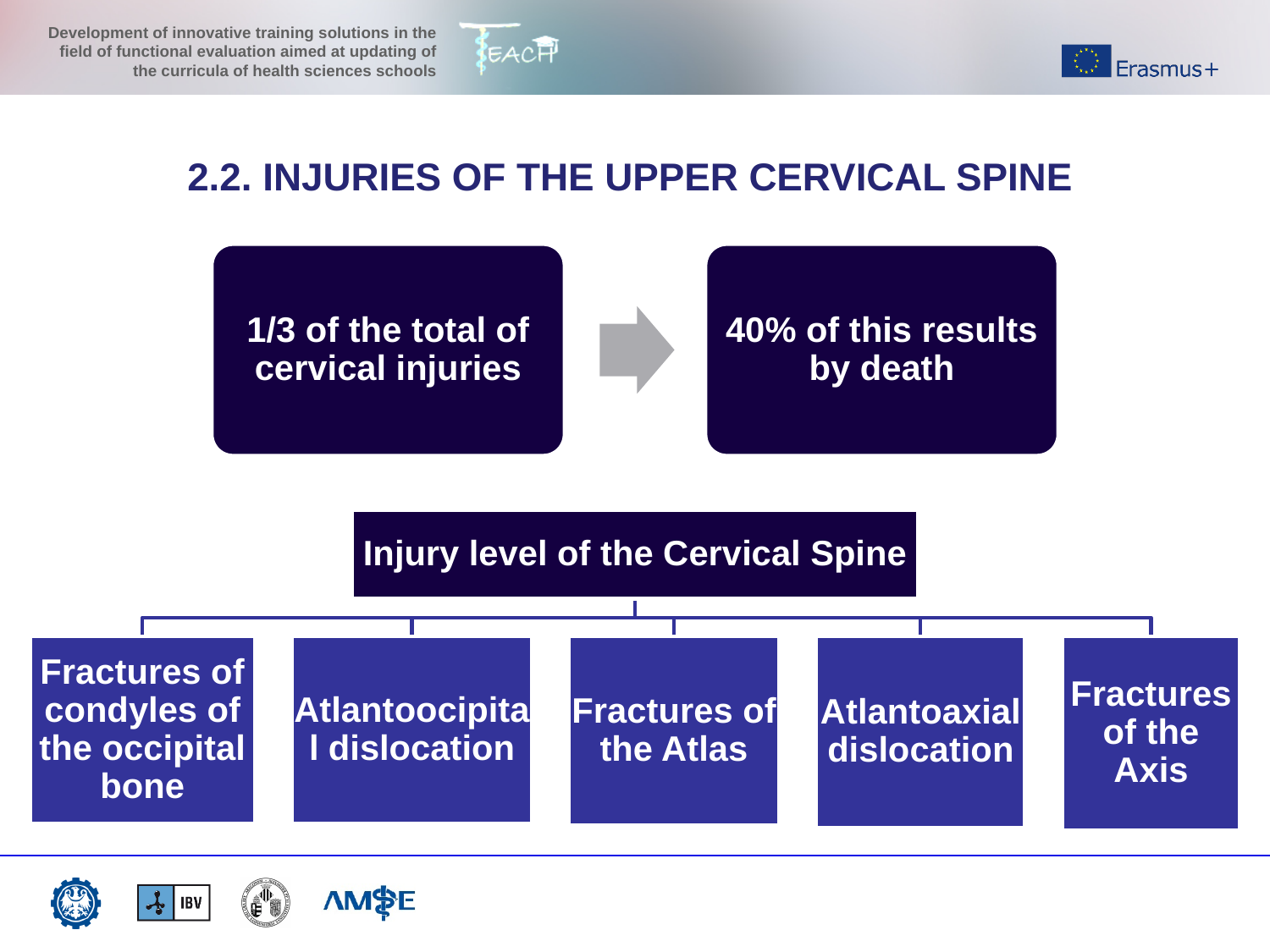

2.2. INJURIES OF THE UPPER CERVICAL SPINE
1/3 of the total of cervical injuries

40% of this results by death
Injury level of the Cervical Spine
Fractures of condyles of the occipital bone
Atlantoocipital dislocation
Fractures of the Atlas
Atlantoaxial dislocation
Fractures of the Axis